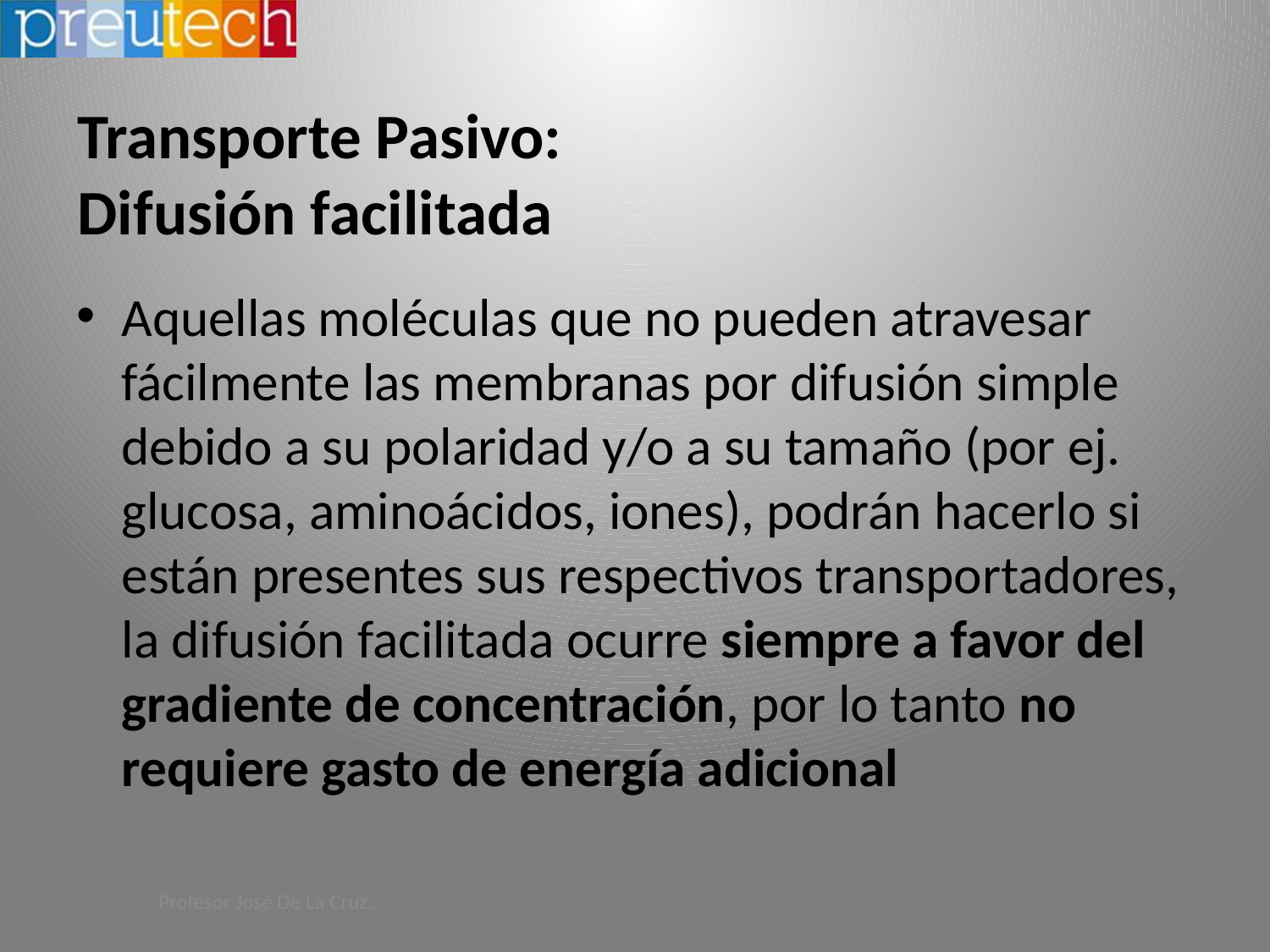

# Transporte Pasivo: Difusión facilitada
Aquellas moléculas que no pueden atravesar fácilmente las membranas por difusión simple debido a su polaridad y/o a su tamaño (por ej. glucosa, aminoácidos, iones), podrán hacerlo si están presentes sus respectivos transportadores, la difusión facilitada ocurre siempre a favor del gradiente de concentración, por lo tanto no requiere gasto de energía adicional
Profesor José De La Cruz.